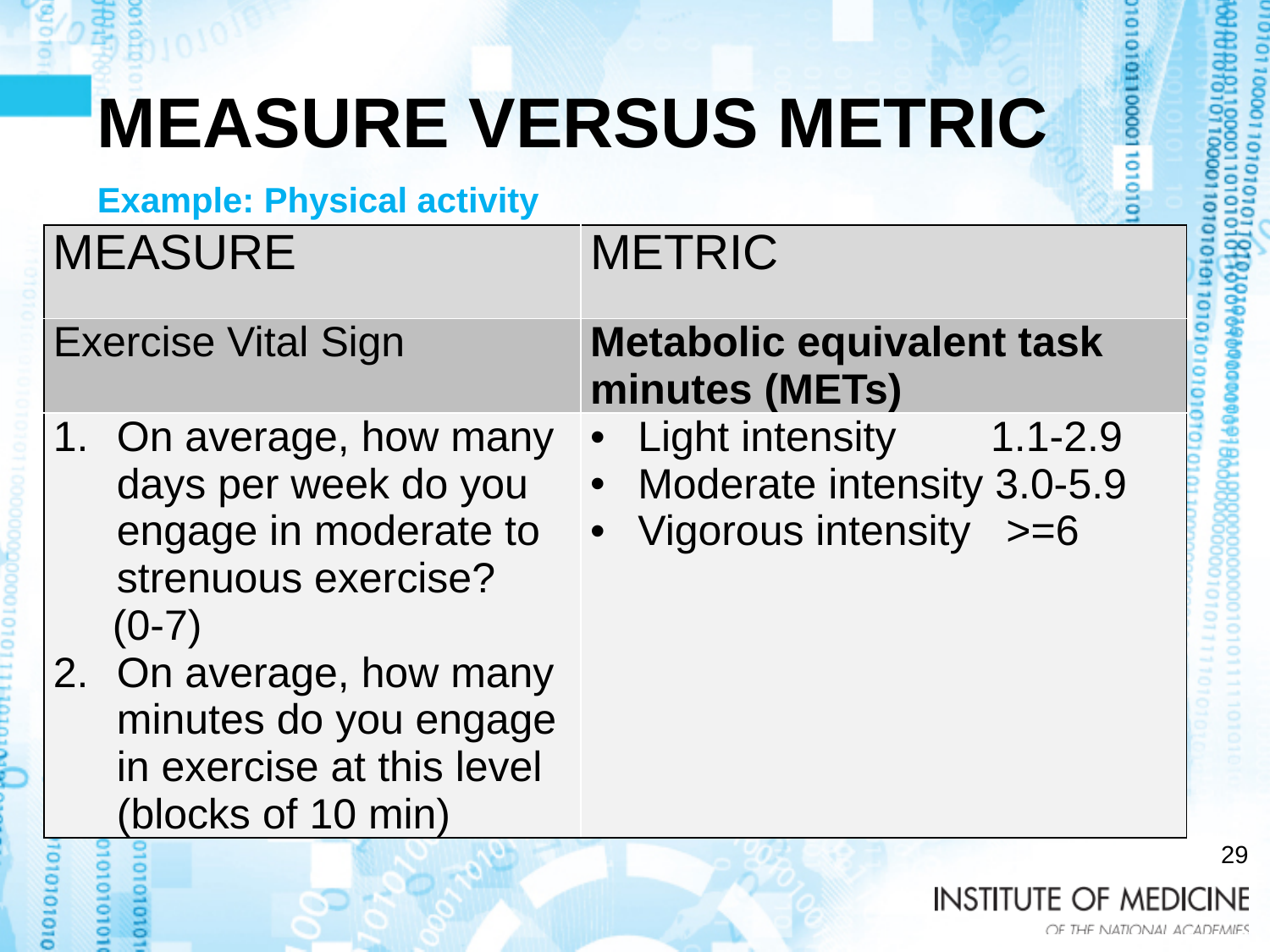

# Measure versus Metric Example: Physical activity
| Measure | Metric |
| --- | --- |
| Exercise Vital Sign | Metabolic equivalent task minutes (METs) |
| On average, how many days per week do you engage in moderate to strenuous exercise? (0-7) On average, how many minutes do you engage in exercise at this level (blocks of 10 min) | Light intensity 1.1-2.9 Moderate intensity 3.0-5.9 Vigorous intensity >=6 |
29